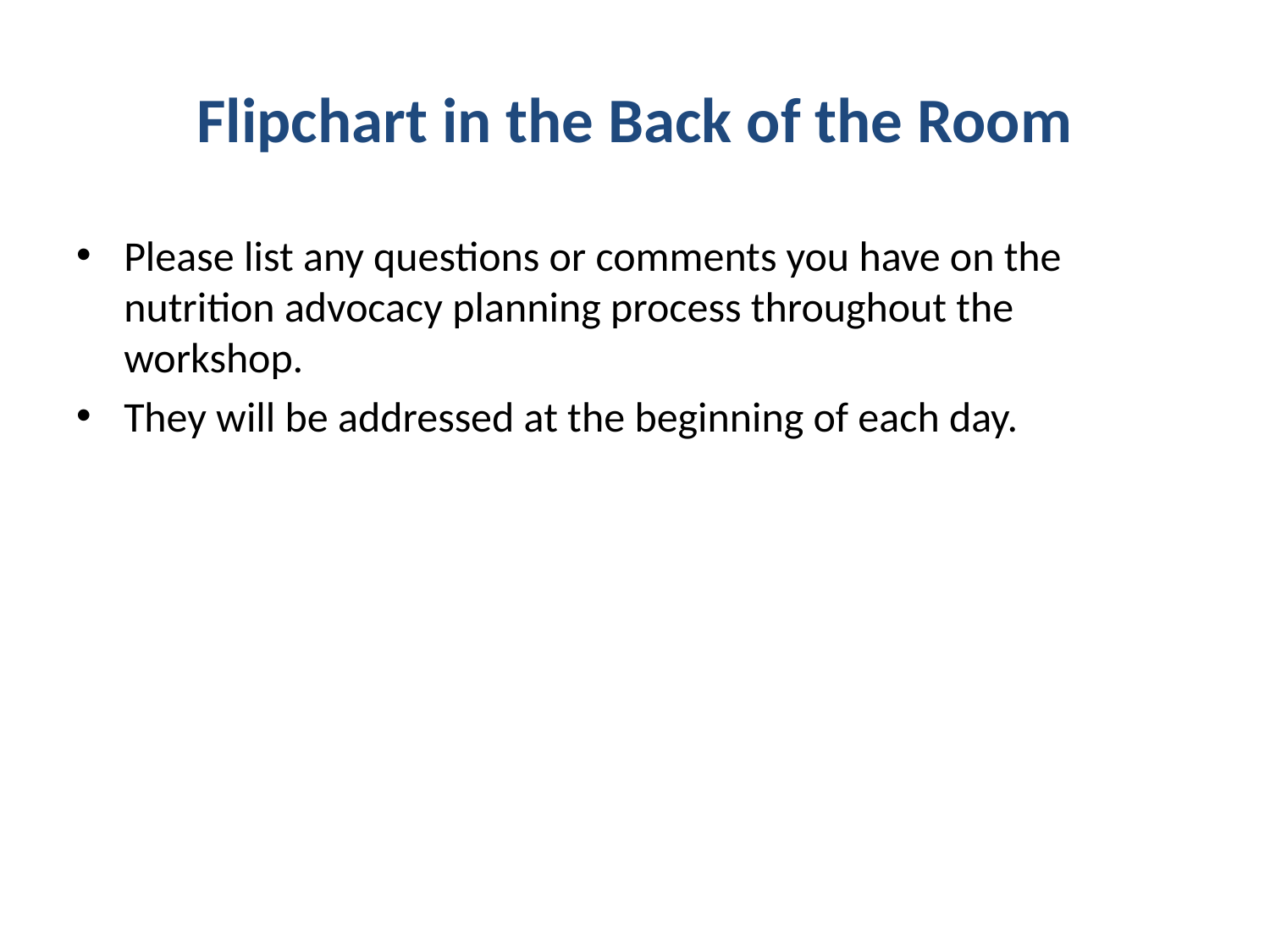

# Flipchart in the Back of the Room
Please list any questions or comments you have on the nutrition advocacy planning process throughout the workshop.
They will be addressed at the beginning of each day.